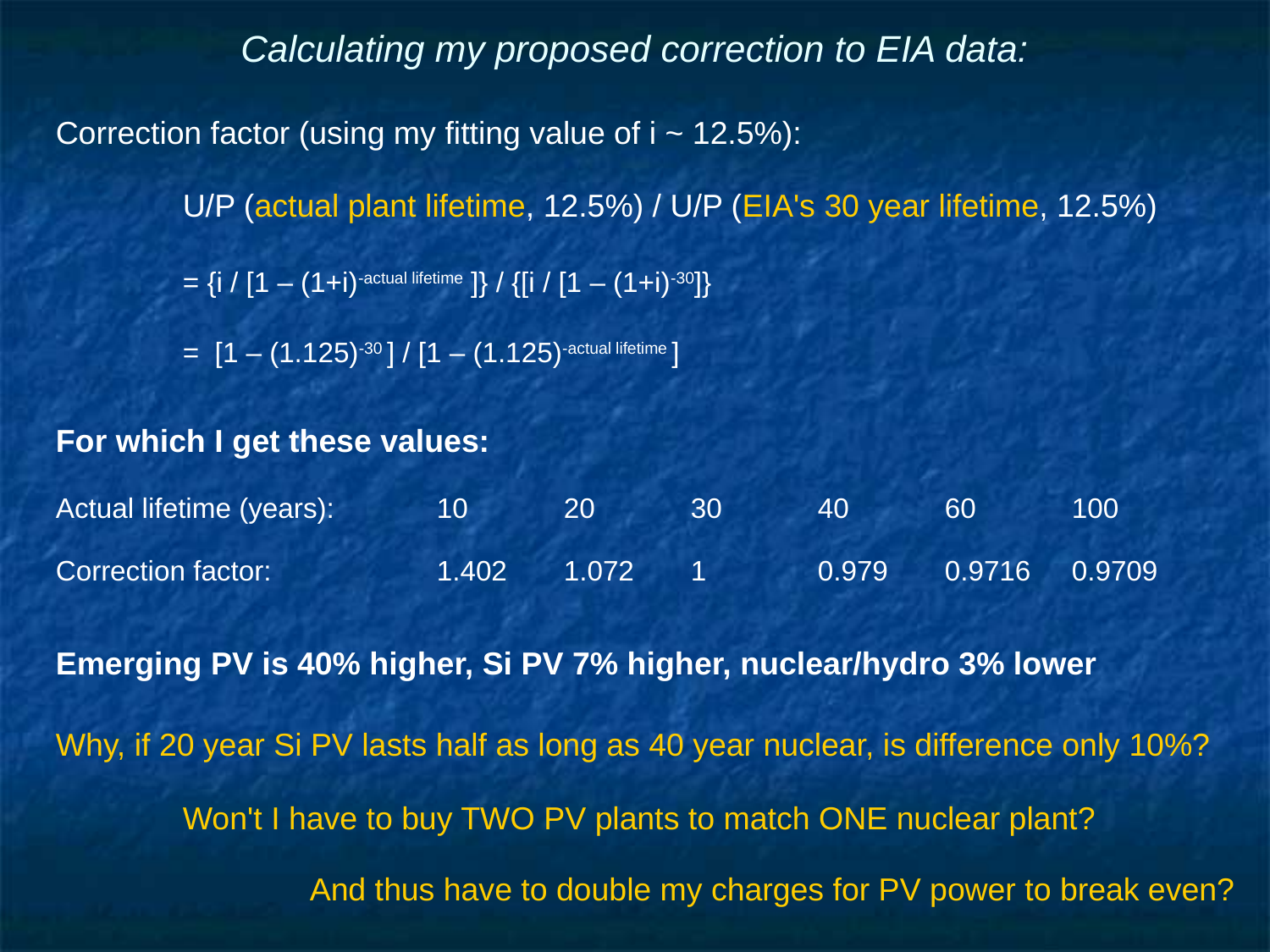

# Calculating my proposed correction to EIA data:
Correction factor (using my fitting value of i ~ 12.5%):

	U/P (actual plant lifetime, 12.5%) / U/P (EIA's 30 year lifetime, 12.5%)

	= {i / [1 – (1+i)-actual lifetime ]} / {[i / [1 – (1+i)-30]}

	=  [1 – (1.125)-30 ] / [1 – (1.125)-actual lifetime ]

For which I get these values:

Actual lifetime (years):	10	20	30	40	60	100

Correction factor: 		1.402	1.072	1	0.979	0.9716	0.9709

Emerging PV is 40% higher, Si PV 7% higher, nuclear/hydro 3% lower

Why, if 20 year Si PV lasts half as long as 40 year nuclear, is difference only 10%?

	Won't I have to buy TWO PV plants to match ONE nuclear plant?

		And thus have to double my charges for PV power to break even?